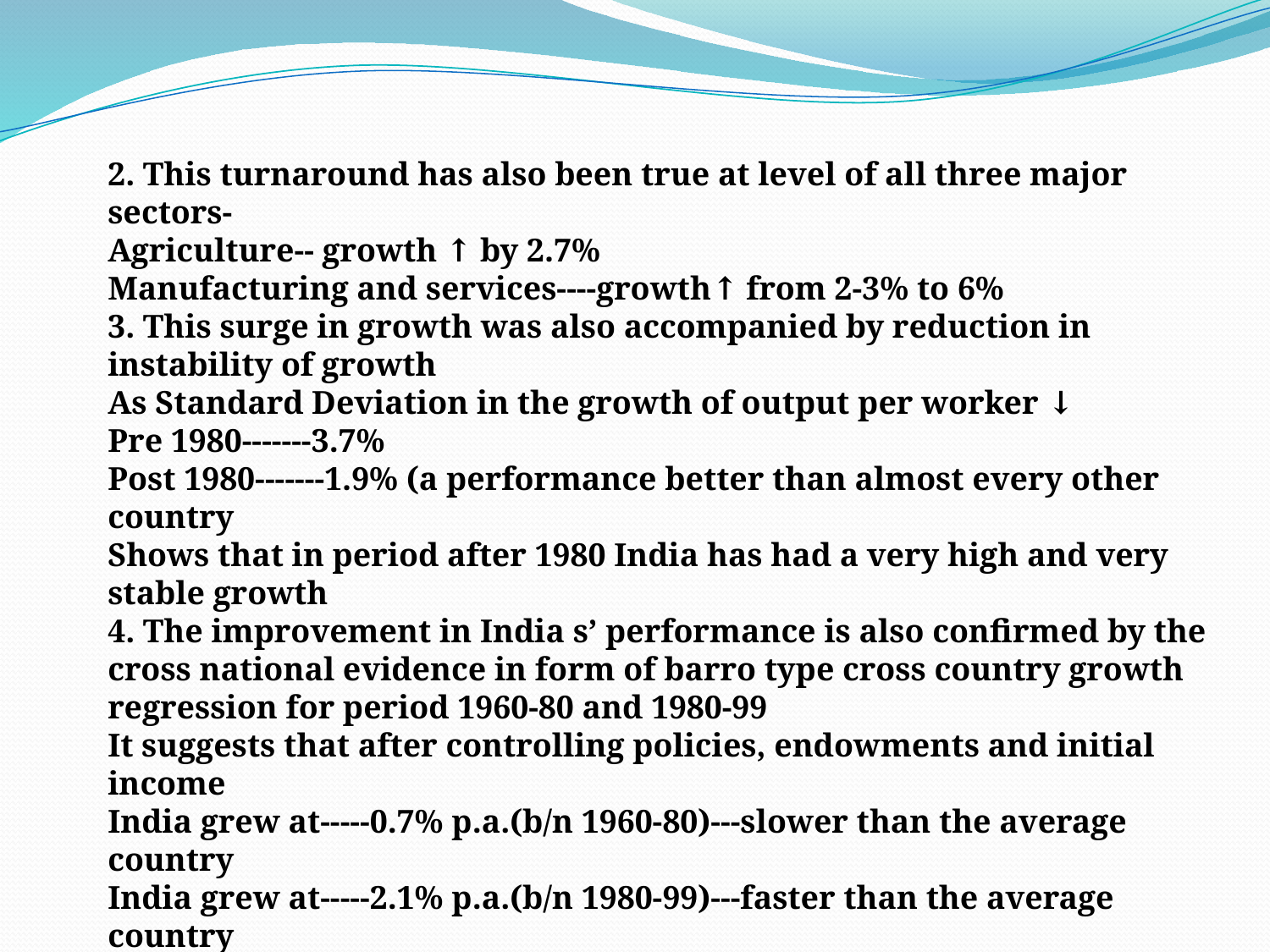

2. This turnaround has also been true at level of all three major sectors-
Agriculture-- growth ↑ by 2.7%
Manufacturing and services----growth↑ from 2-3% to 6%
3. This surge in growth was also accompanied by reduction in instability of growth
As Standard Deviation in the growth of output per worker ↓
Pre 1980-------3.7%
Post 1980-------1.9% (a performance better than almost every other country
Shows that in period after 1980 India has had a very high and very stable growth
4. The improvement in India s’ performance is also confirmed by the cross national evidence in form of barro type cross country growth regression for period 1960-80 and 1980-99
It suggests that after controlling policies, endowments and initial income
India grew at-----0.7% p.a.(b/n 1960-80)---slower than the average country
India grew at-----2.1% p.a.(b/n 1980-99)---faster than the average country
It shows that India performed much better than other countries since 1980